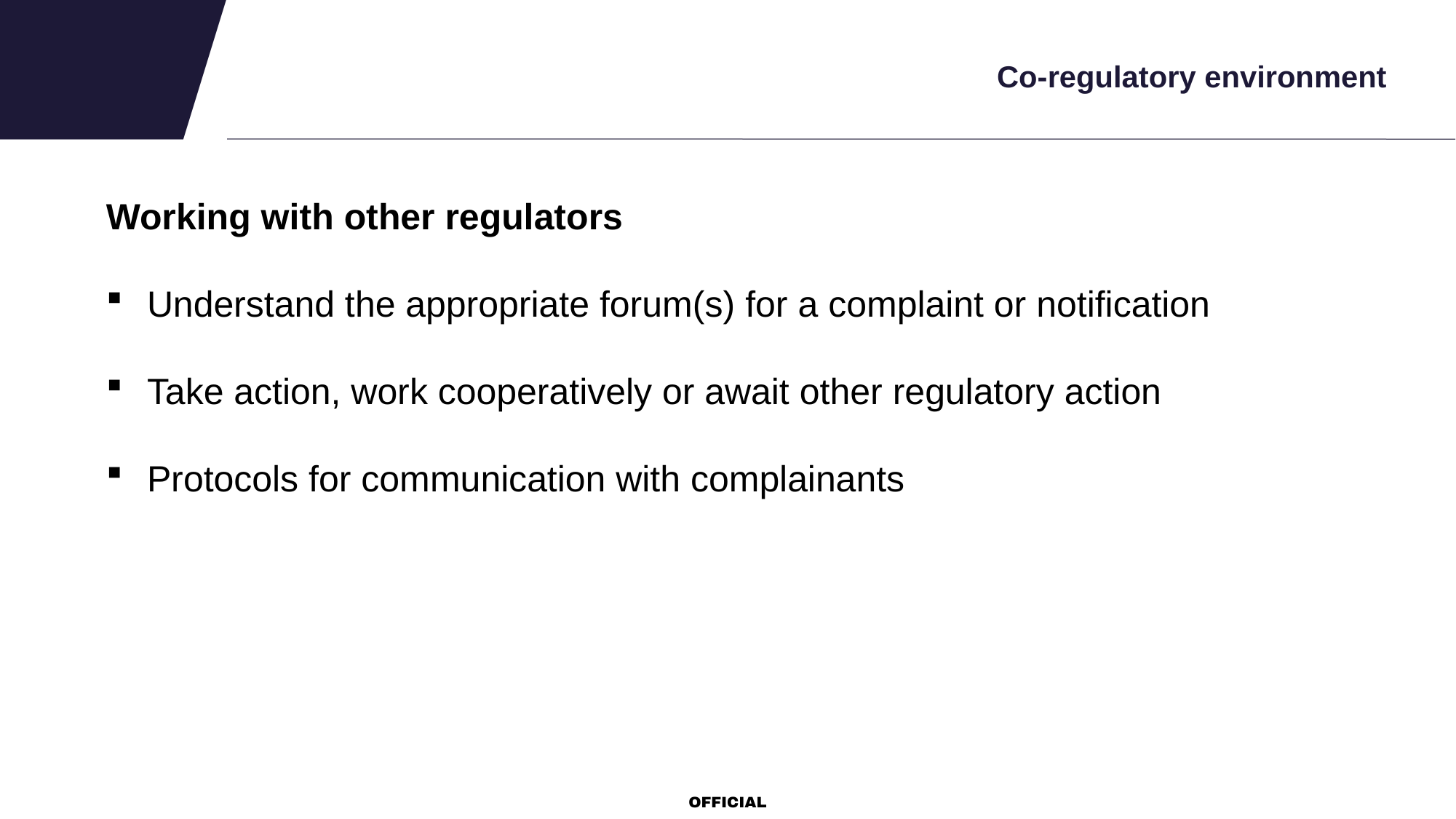

# Co-regulatory environment
Working with other regulators

Understand the appropriate forum(s) for a complaint or notification

Take action, work cooperatively or await other regulatory action

Protocols for communication with complainants